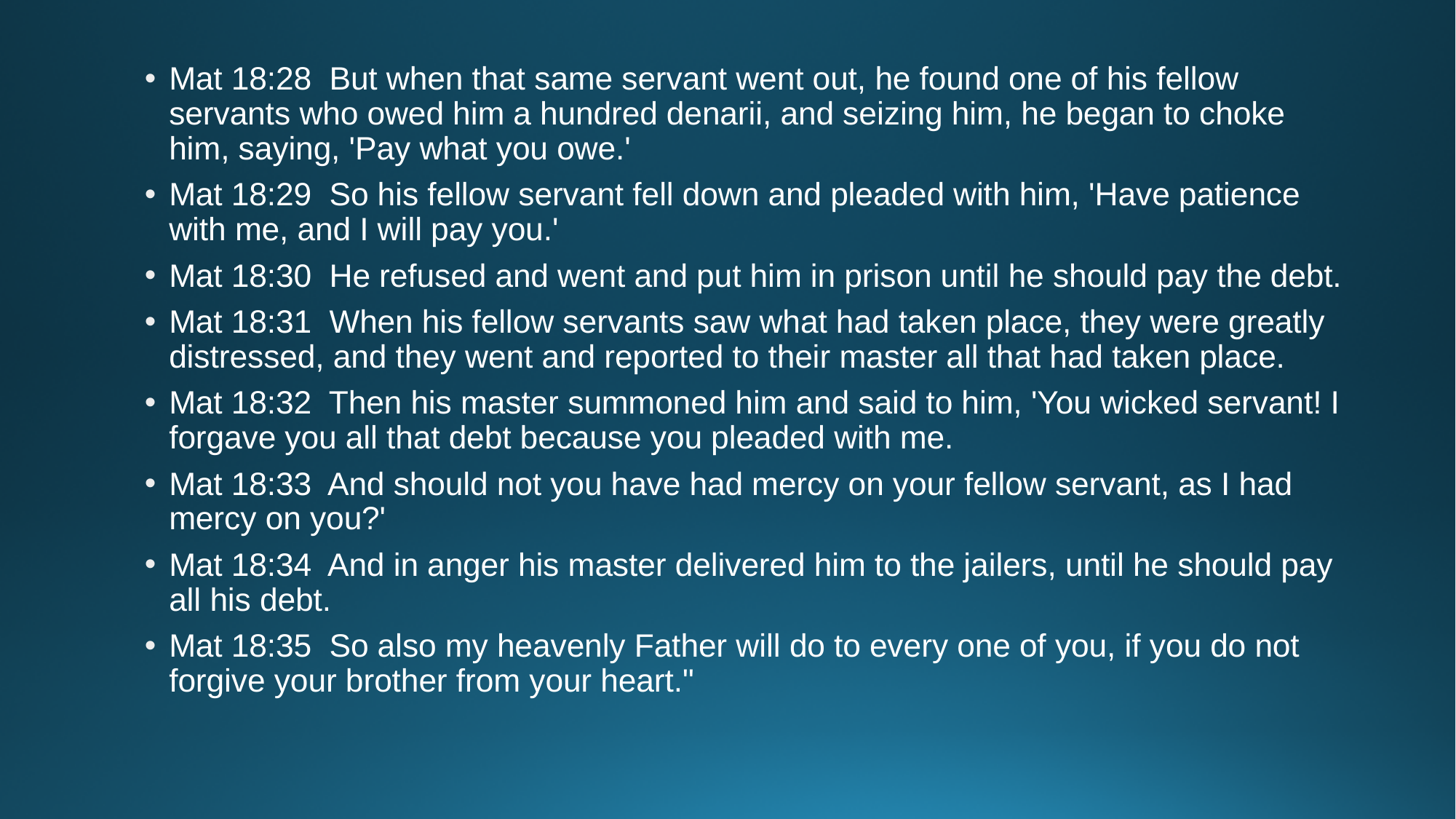

Mat 18:28  But when that same servant went out, he found one of his fellow servants who owed him a hundred denarii, and seizing him, he began to choke him, saying, 'Pay what you owe.'
Mat 18:29  So his fellow servant fell down and pleaded with him, 'Have patience with me, and I will pay you.'
Mat 18:30  He refused and went and put him in prison until he should pay the debt.
Mat 18:31  When his fellow servants saw what had taken place, they were greatly distressed, and they went and reported to their master all that had taken place.
Mat 18:32  Then his master summoned him and said to him, 'You wicked servant! I forgave you all that debt because you pleaded with me.
Mat 18:33  And should not you have had mercy on your fellow servant, as I had mercy on you?'
Mat 18:34  And in anger his master delivered him to the jailers, until he should pay all his debt.
Mat 18:35  So also my heavenly Father will do to every one of you, if you do not forgive your brother from your heart."